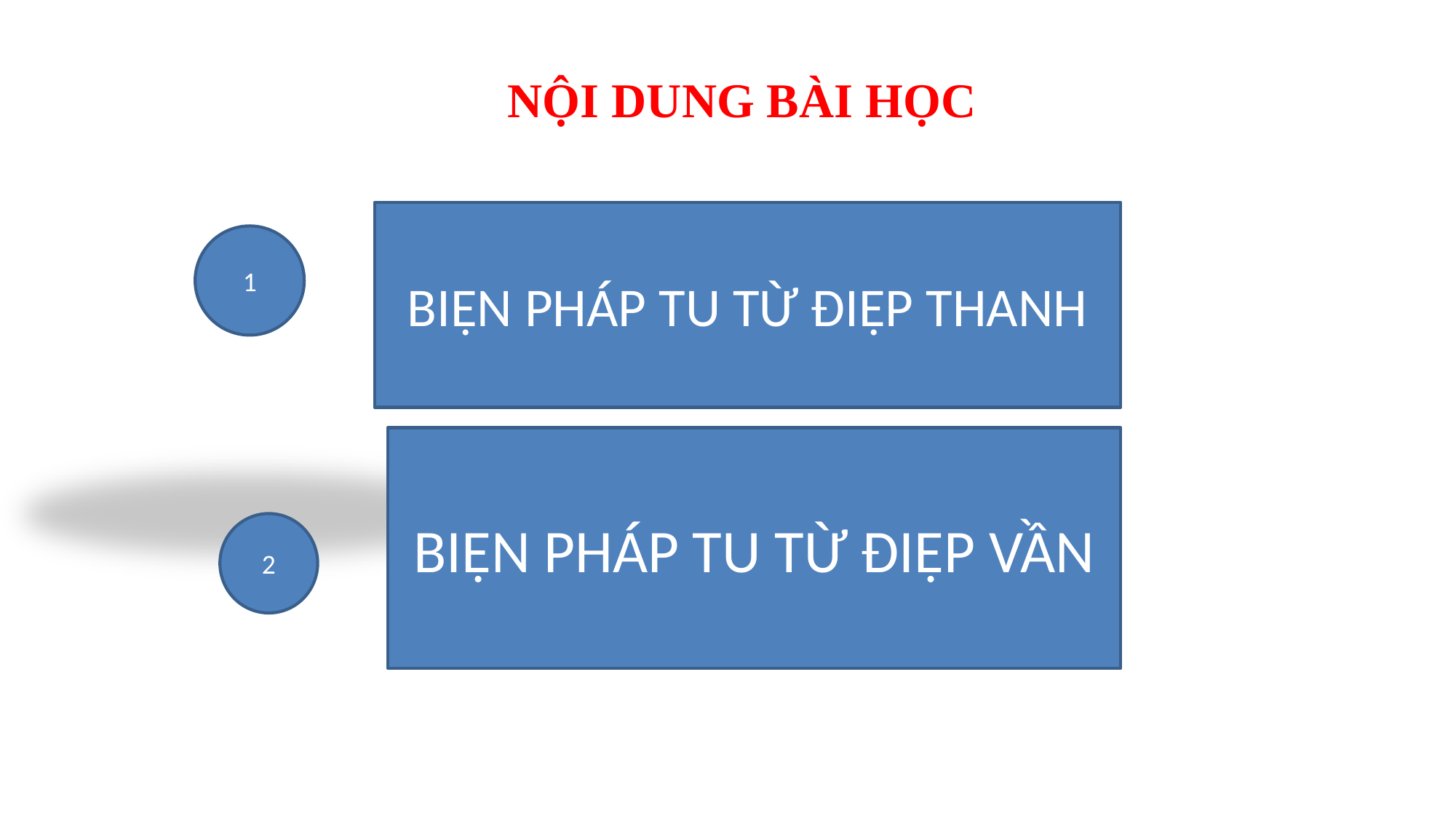

NỘI DUNG BÀI HỌC
BIỆN PHÁP TU TỪ ĐIỆP THANH
1
BIỆN PHÁP TU TỪ ĐIỆP VẦN

2